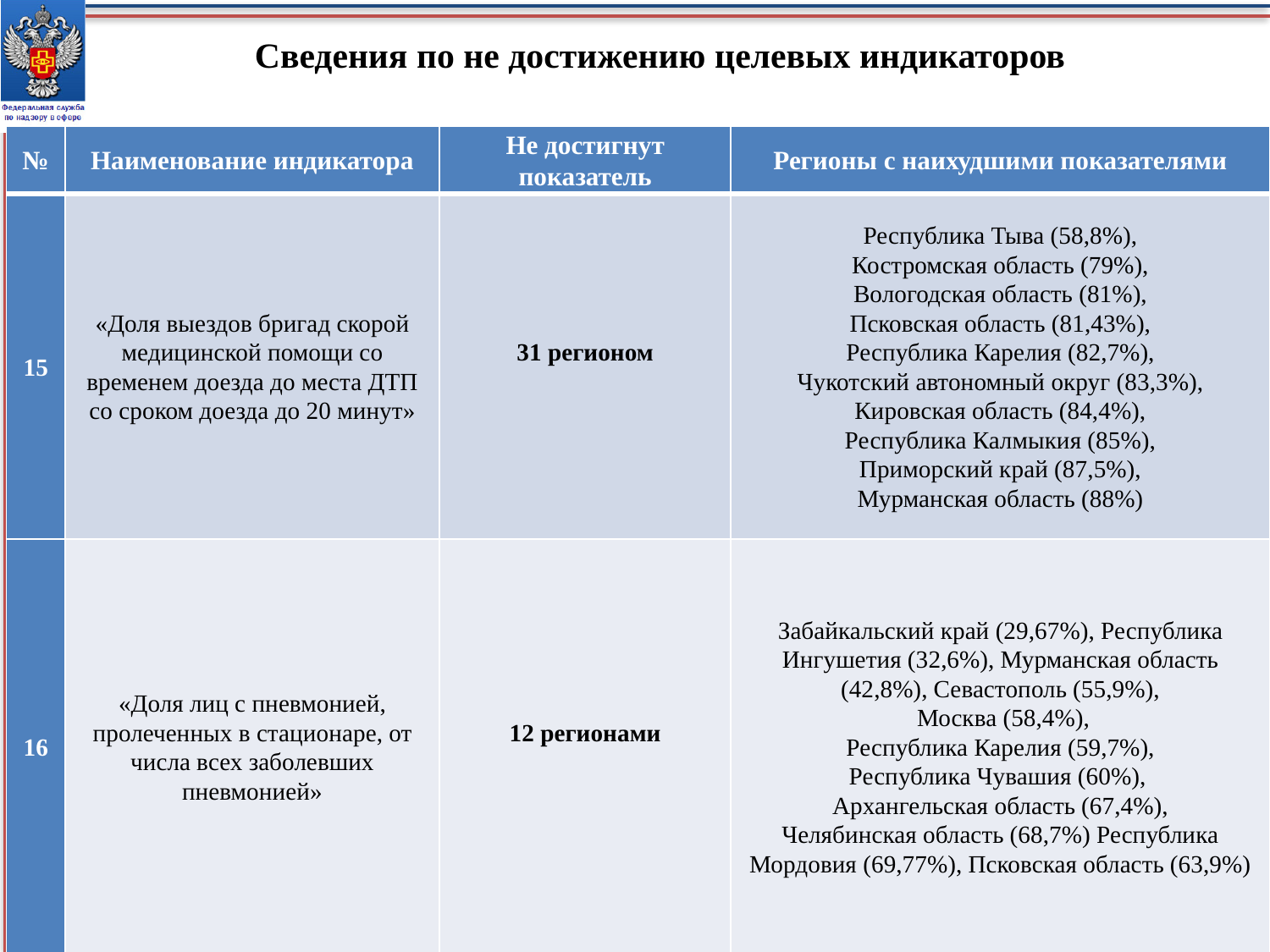

Сведения по не достижению целевых индикаторов
| № | Наименование индикатора | Не достигнут показатель | Регионы с наихудшими показателями |
| --- | --- | --- | --- |
| 15 | «Доля выездов бригад скорой медицинской помощи со временем доезда до места ДТП со сроком доезда до 20 минут» | 31 регионом | Республика Тыва (58,8%), Костромская область (79%), Вологодская область (81%), Псковская область (81,43%), Республика Карелия (82,7%), Чукотский автономный округ (83,3%), Кировская область (84,4%), Республика Калмыкия (85%), Приморский край (87,5%), Мурманская область (88%) |
| 16 | «Доля лиц с пневмонией, пролеченных в стационаре, от числа всех заболевших пневмонией» | 12 регионами | Забайкальский край (29,67%), Республика Ингушетия (32,6%), Мурманская область (42,8%), Севастополь (55,9%), Москва (58,4%), Республика Карелия (59,7%), Республика Чувашия (60%), Архангельская область (67,4%), Челябинская область (68,7%) Республика Мордовия (69,77%), Псковская область (63,9%) |
22